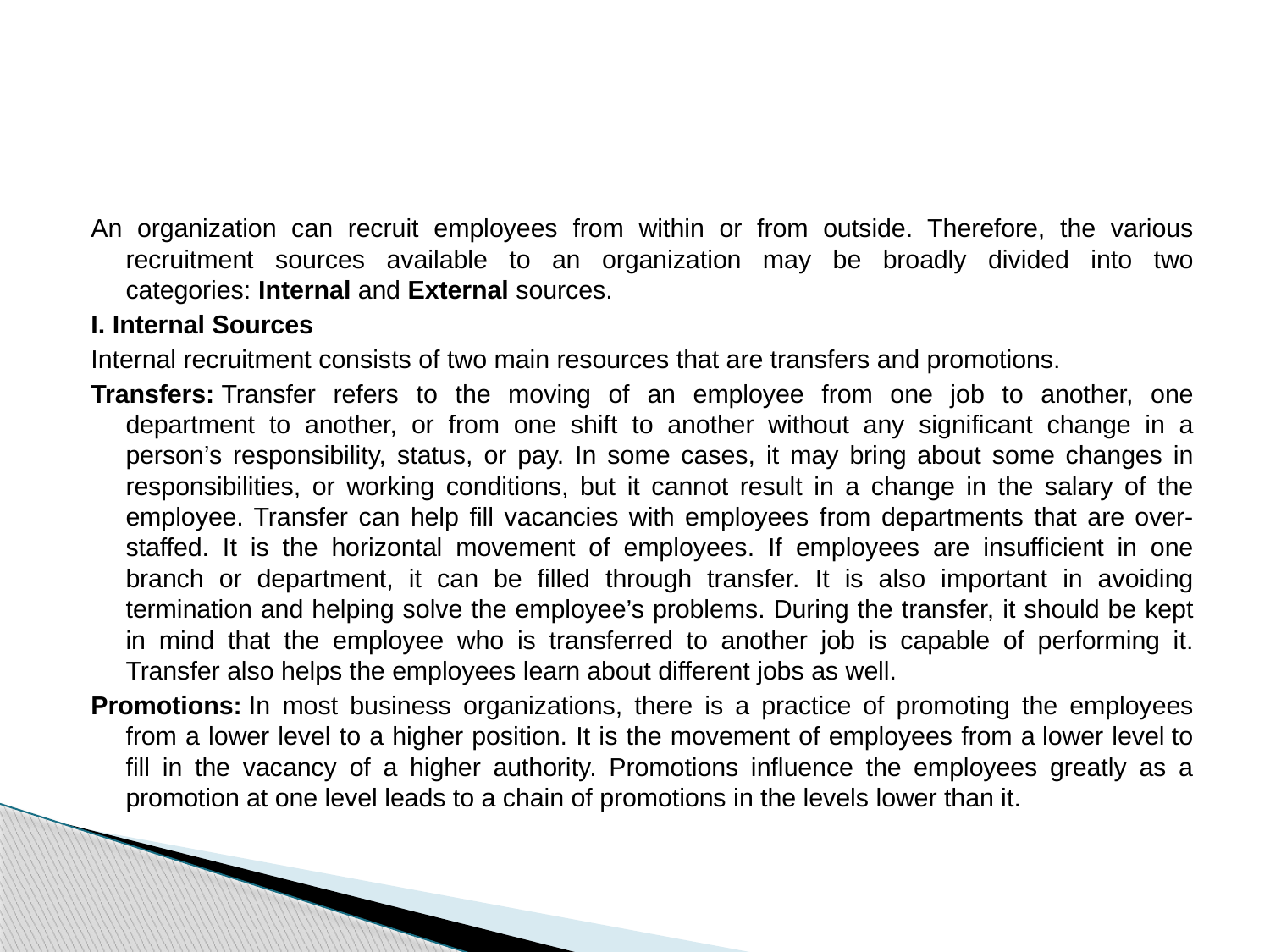

#
An organization can recruit employees from within or from outside. Therefore, the various recruitment sources available to an organization may be broadly divided into two categories: Internal and External sources.
I. Internal Sources
Internal recruitment consists of two main resources that are transfers and promotions.
Transfers: Transfer refers to the moving of an employee from one job to another, one department to another, or from one shift to another without any significant change in a person’s responsibility, status, or pay. In some cases, it may bring about some changes in responsibilities, or working conditions, but it cannot result in a change in the salary of the employee. Transfer can help fill vacancies with employees from departments that are over-staffed. It is the horizontal movement of employees. If employees are insufficient in one branch or department, it can be filled through transfer. It is also important in avoiding termination and helping solve the employee’s problems. During the transfer, it should be kept in mind that the employee who is transferred to another job is capable of performing it. Transfer also helps the employees learn about different jobs as well.
Promotions: In most business organizations, there is a practice of promoting the employees from a lower level to a higher position. It is the movement of employees from a lower level to fill in the vacancy of a higher authority. Promotions influence the employees greatly as a promotion at one level leads to a chain of promotions in the levels lower than it.